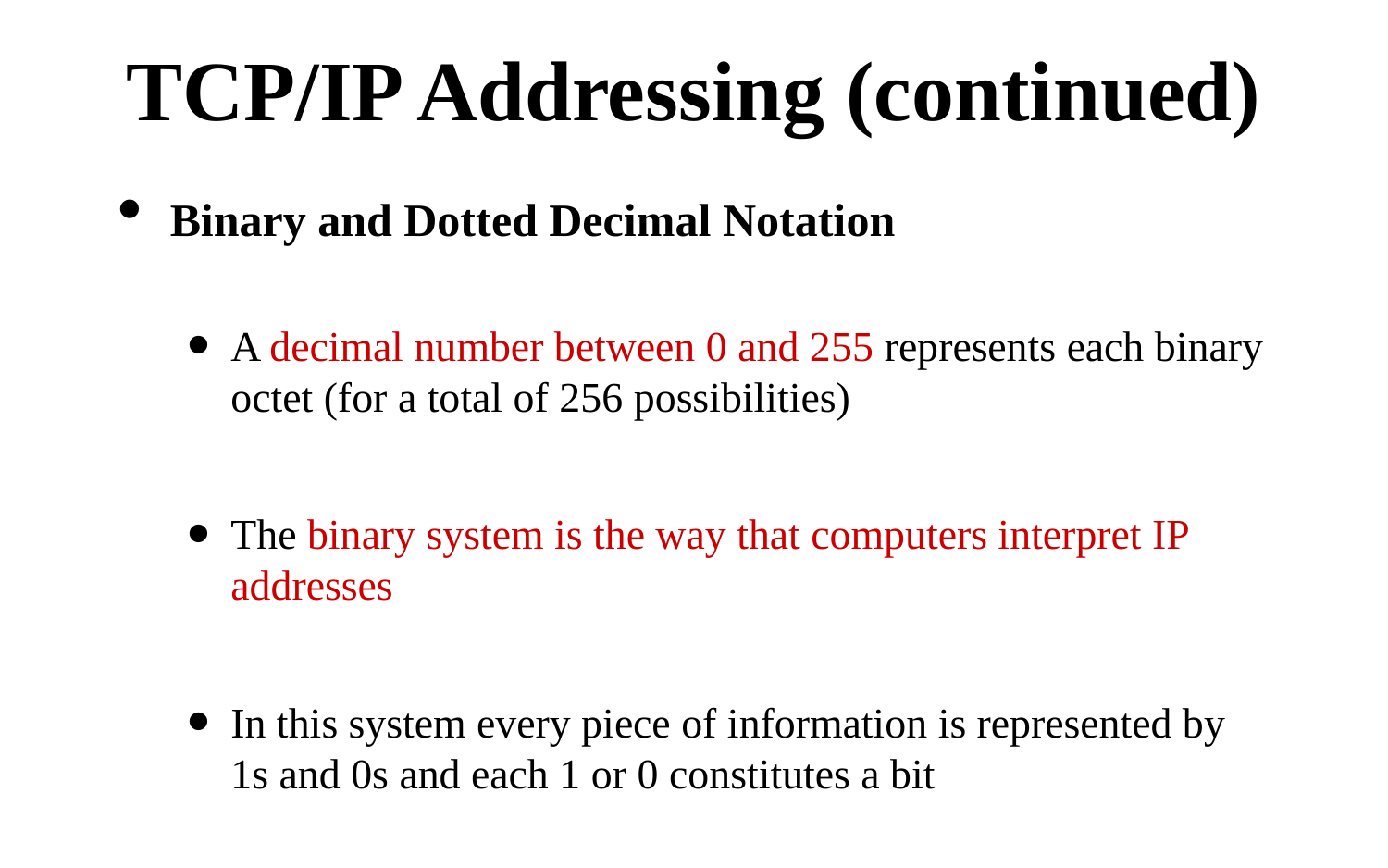

# TCP/IP Addressing (continued)
Binary and Dotted Decimal Notation

A decimal number between 0 and 255 represents each binary octet (for a total of 256 possibilities)

The binary system is the way that computers interpret IP addresses

In this system every piece of information is represented by 1s and 0s and each 1 or 0 constitutes a bit